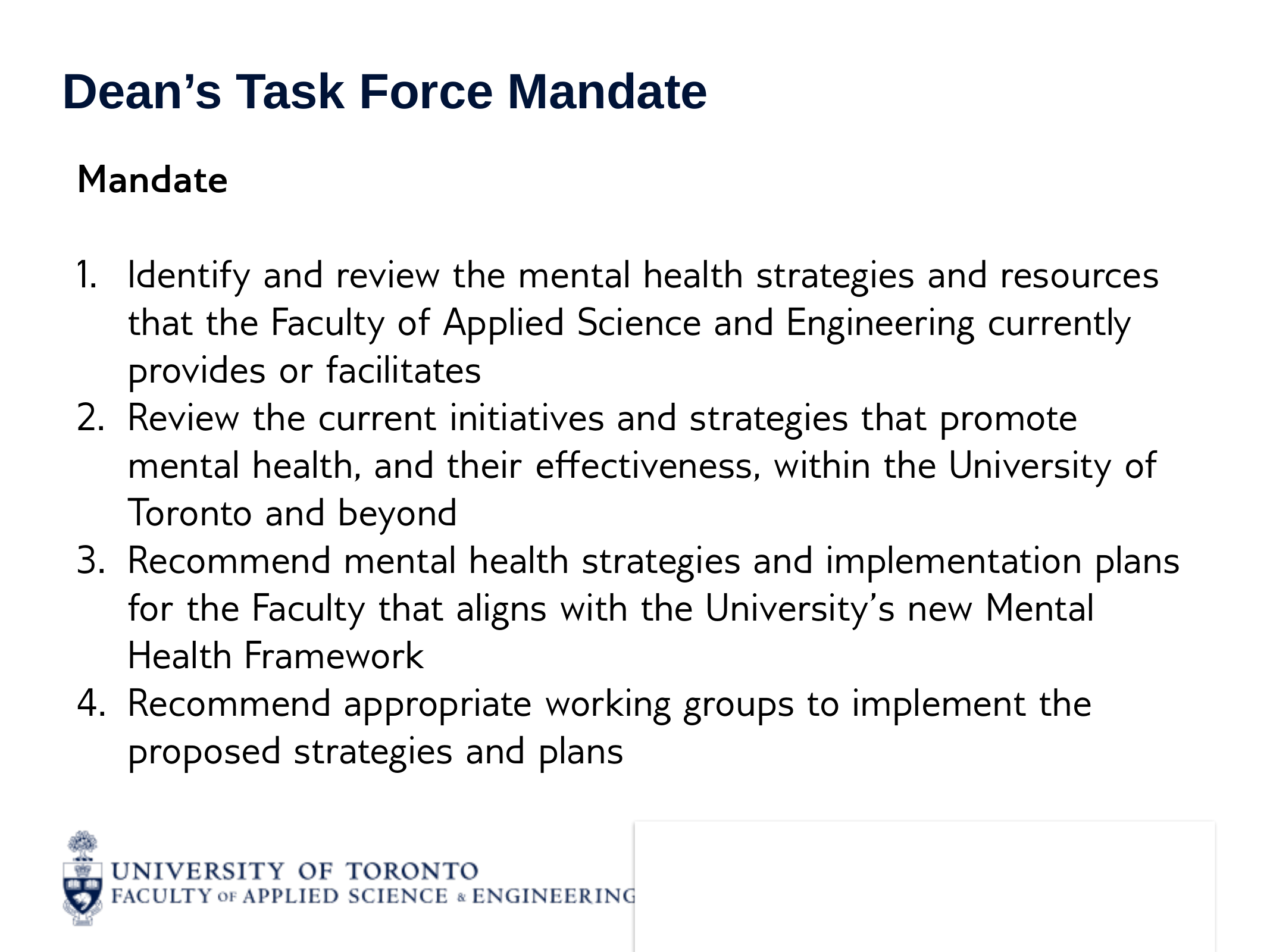

# Dean’s Task Force Mandate
Mandate
Identify and review the mental health strategies and resources that the Faculty of Applied Science and Engineering currently provides or facilitates
Review the current initiatives and strategies that promote mental health, and their effectiveness, within the University of Toronto and beyond
Recommend mental health strategies and implementation plans for the Faculty that aligns with the University’s new Mental Health Framework
Recommend appropriate working groups to implement the proposed strategies and plans